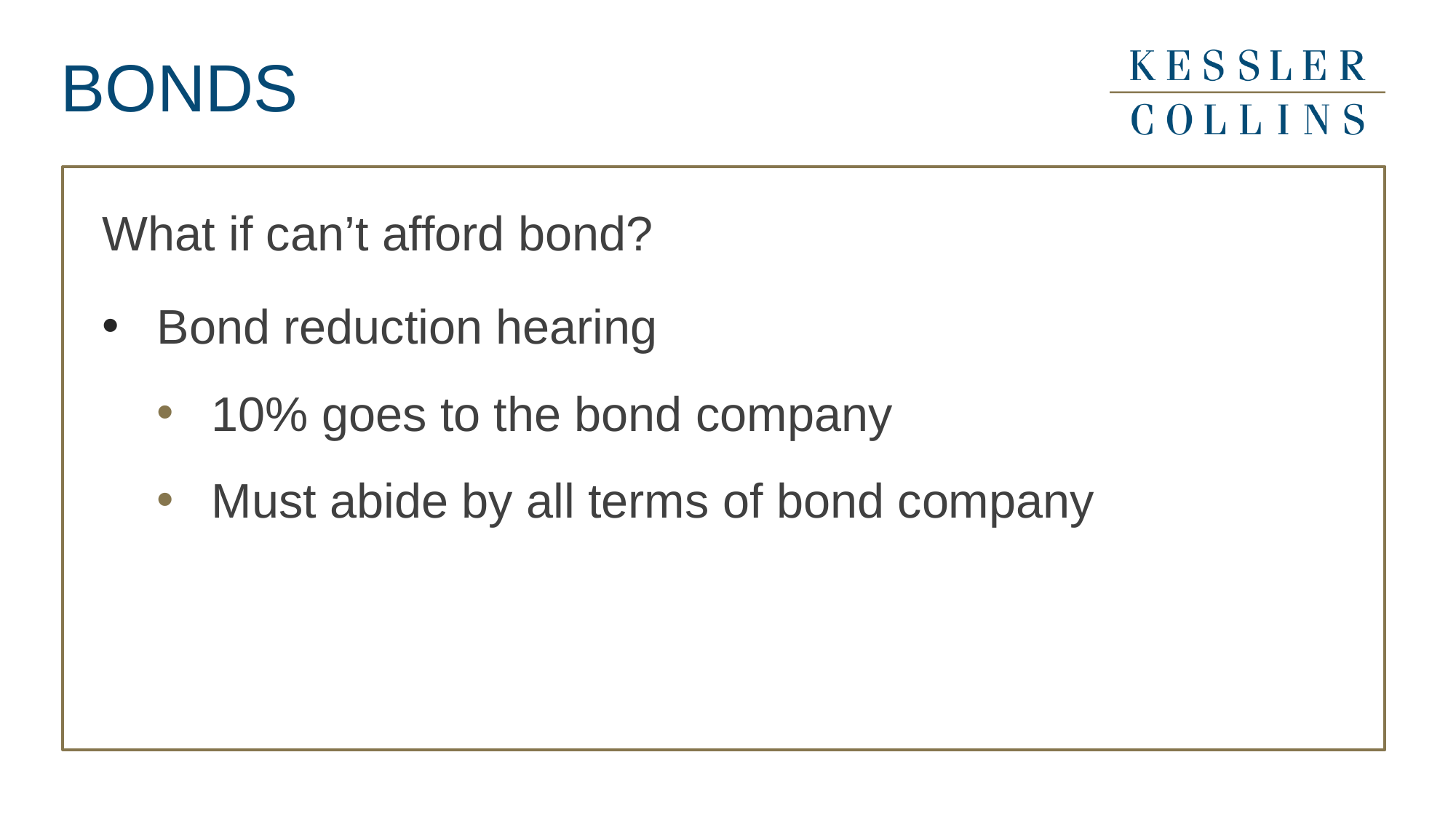

# BONDS
What if can’t afford bond?
Bond reduction hearing
10% goes to the bond company
Must abide by all terms of bond company